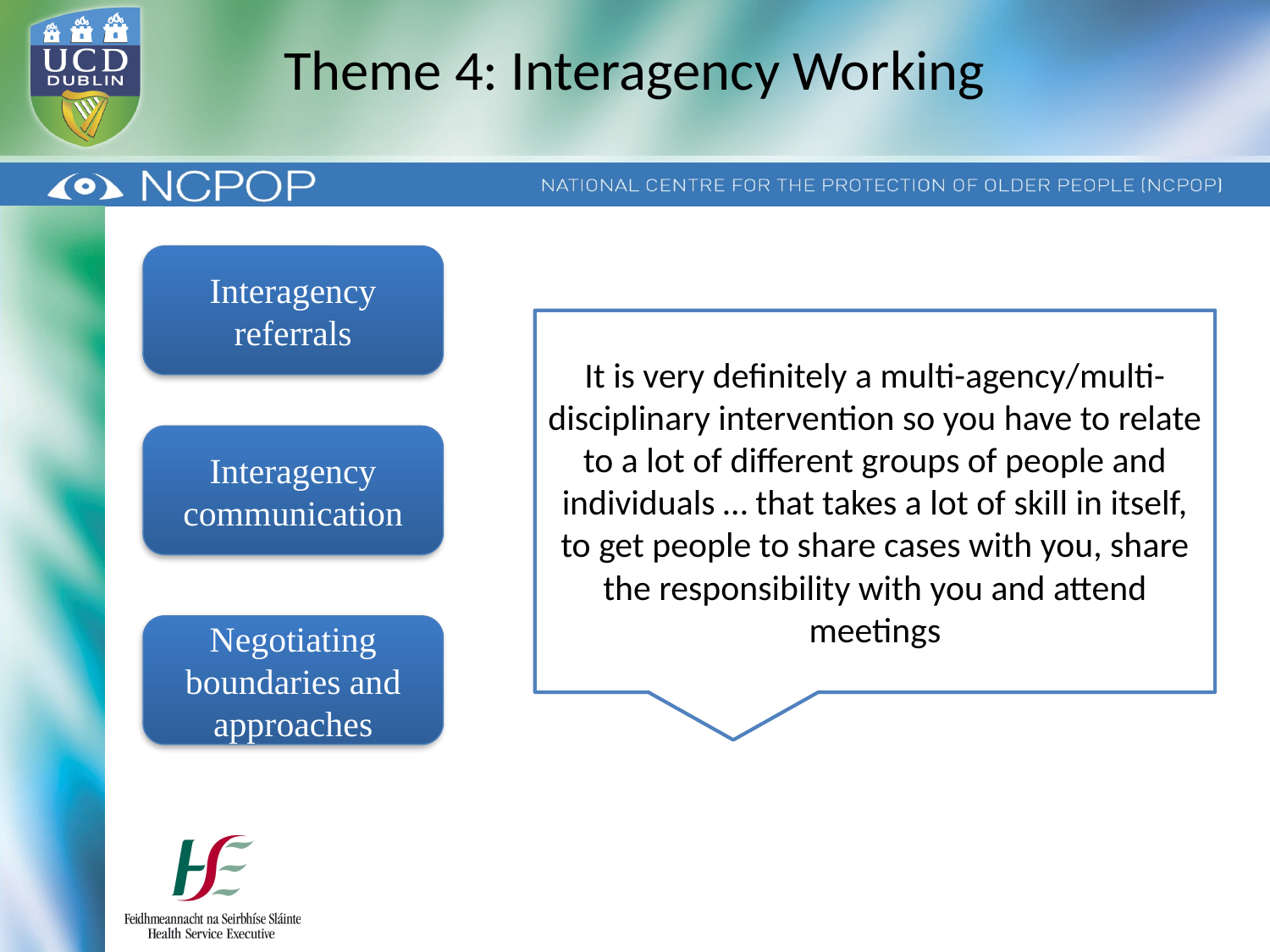

# Theme 4: Interagency Working
Interagency referrals
It is very definitely a multi-agency/multi-disciplinary intervention so you have to relate to a lot of different groups of people and individuals … that takes a lot of skill in itself, to get people to share cases with you, share the responsibility with you and attend meetings
Interagency communication
Negotiating boundaries and approaches